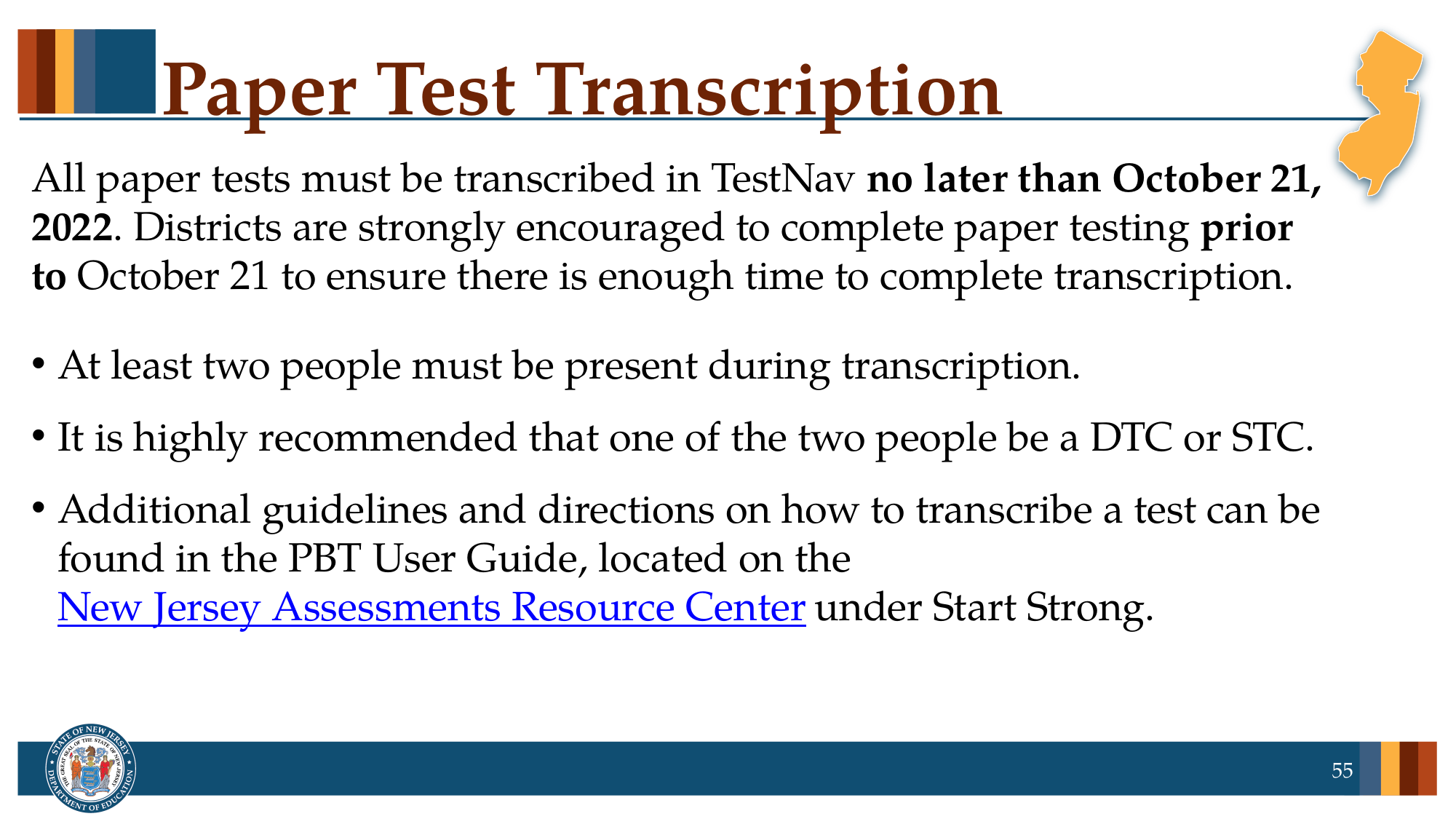

# Paper Test Transcription
All paper tests must be transcribed in TestNav no later than October 21, 2022. Districts are strongly encouraged to complete paper testing prior to October 21 to ensure there is enough time to complete transcription.
At least two people must be present during transcription.
It is highly recommended that one of the two people be a DTC or STC.
Additional guidelines and directions on how to transcribe a test can be found in the PBT User Guide, located on the New Jersey Assessments Resource Center under Start Strong.
55